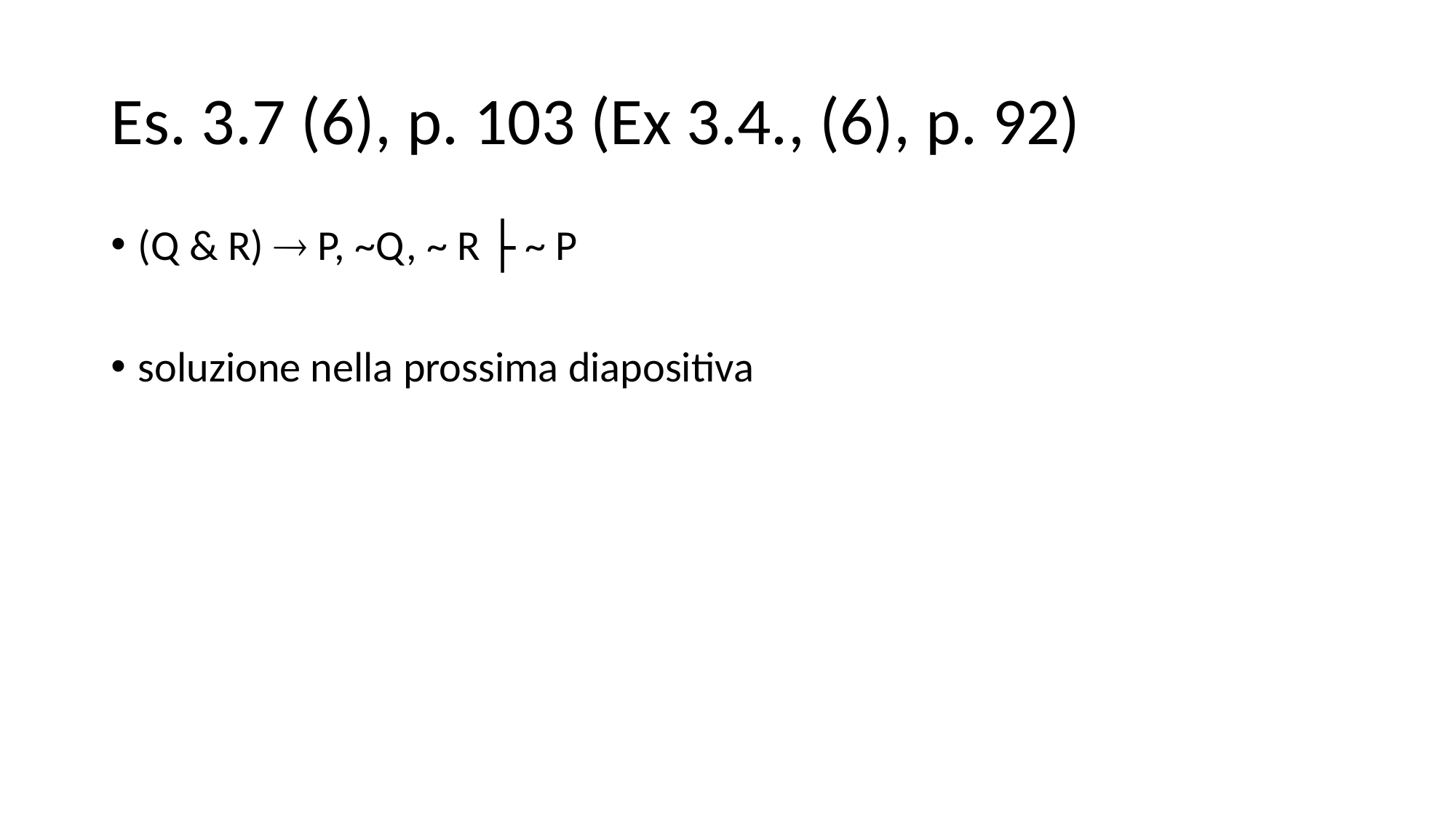

# Es. 3.7 (6), p. 103 (Ex 3.4., (6), p. 92)
(Q & R) → P, ~Q, ~ R ├ ~ P

soluzione nella prossima diapositiva